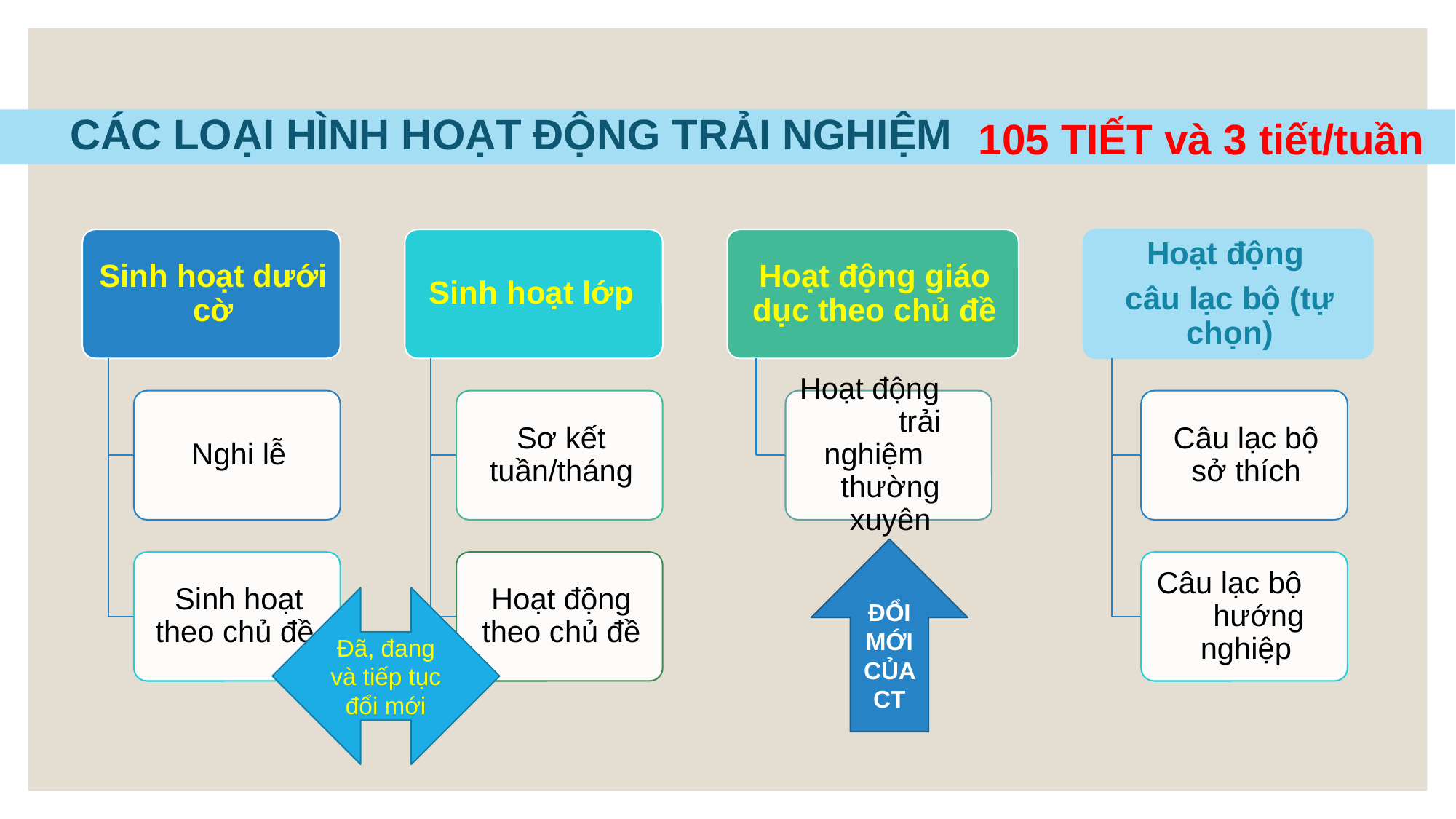

CÁC LOẠI HÌNH HOẠT ĐỘNG TRẢI NGHIỆM
105 TIẾT và 3 tiết/tuần
Sinh hoạt dưới cờ
Nghi lễ
Sinh hoạt theo chủ đề
Sinh hoạt lớp
Sơ kết tuần/tháng
Hoạt động theo chủ đề
Hoạt động giáo dục theo chủ đề
Hoạt động             trải nghiệm     thường xuyên
Hoạt động
câu lạc bộ (tự chọn)
Câu lạc bộ sở thích
Câu lạc bộ        hướng nghiệp
ĐỔI MỚI CỦA CT
Đã, đang và tiếp tục đổi mới